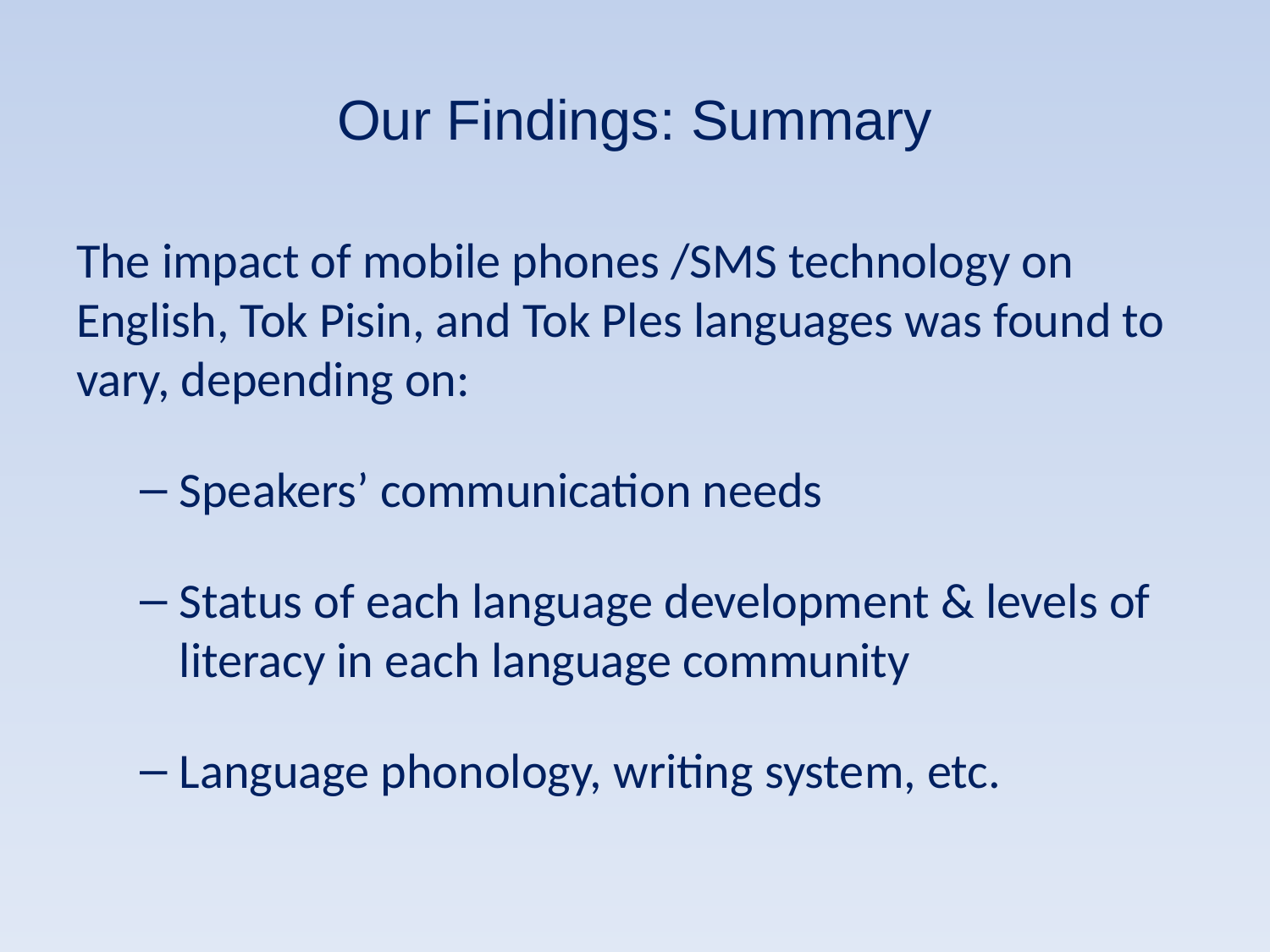

# Our Findings: Summary
The impact of mobile phones /SMS technology on English, Tok Pisin, and Tok Ples languages was found to vary, depending on:

Speakers’ communication needs

Status of each language development & levels of literacy in each language community

Language phonology, writing system, etc.